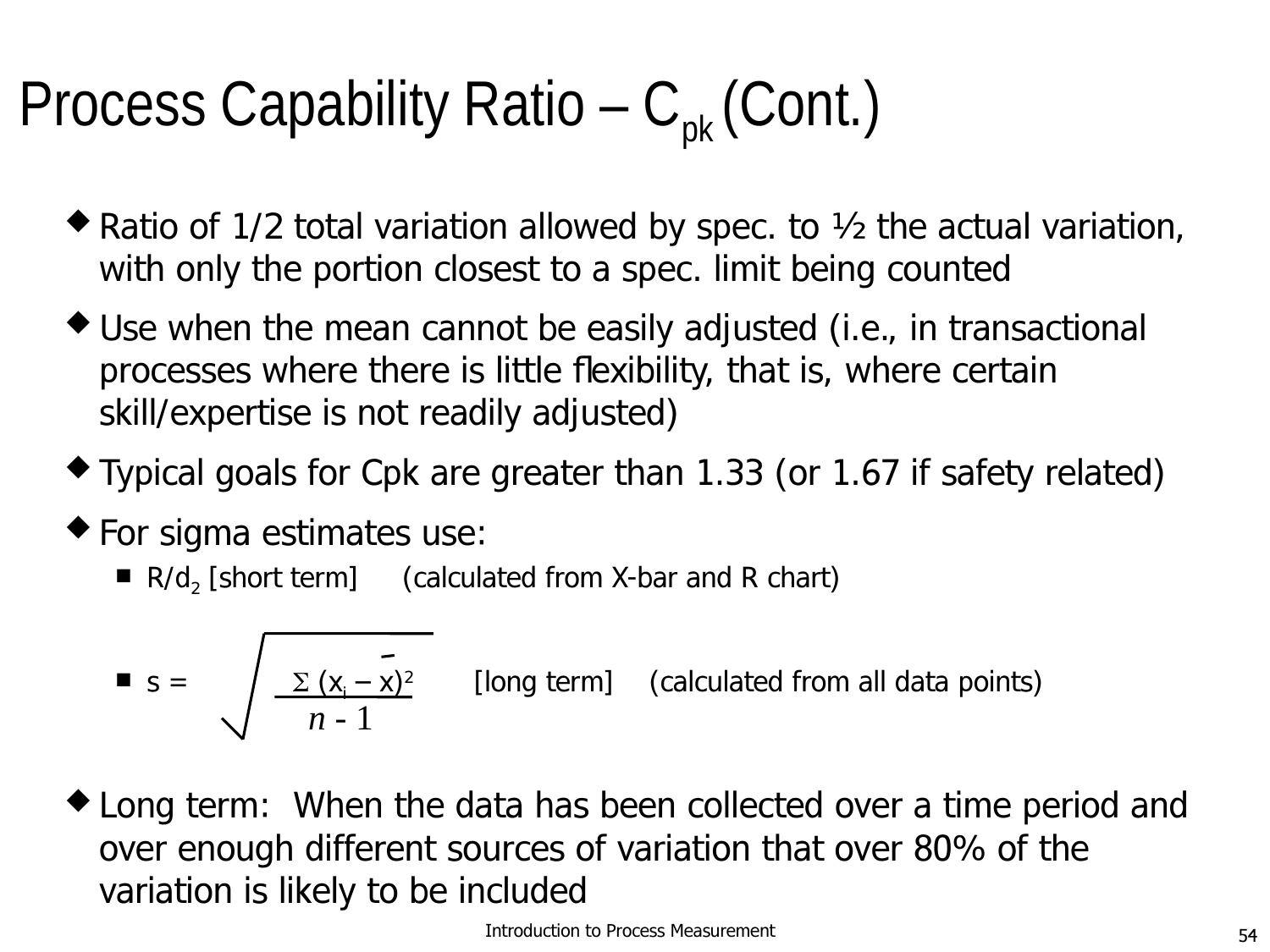

# Process Capability Ratio – Cpk (Cont.)
Ratio of 1/2 total variation allowed by spec. to ½ the actual variation, with only the portion closest to a spec. limit being counted
Use when the mean cannot be easily adjusted (i.e., in transactional processes where there is little flexibility, that is, where certain skill/expertise is not readily adjusted)
Typical goals for Cpk are greater than 1.33 (or 1.67 if safety related)
For sigma estimates use:
R/d2 [short term]     (calculated from X-bar and R chart)

s =            Σ (xi – x)2       [long term]    (calculated from all data points)

Long term:  When the data has been collected over a time period and over enough different sources of variation that over 80% of the variation is likely to be included

n - 1

Introduction to Process Measurement
54